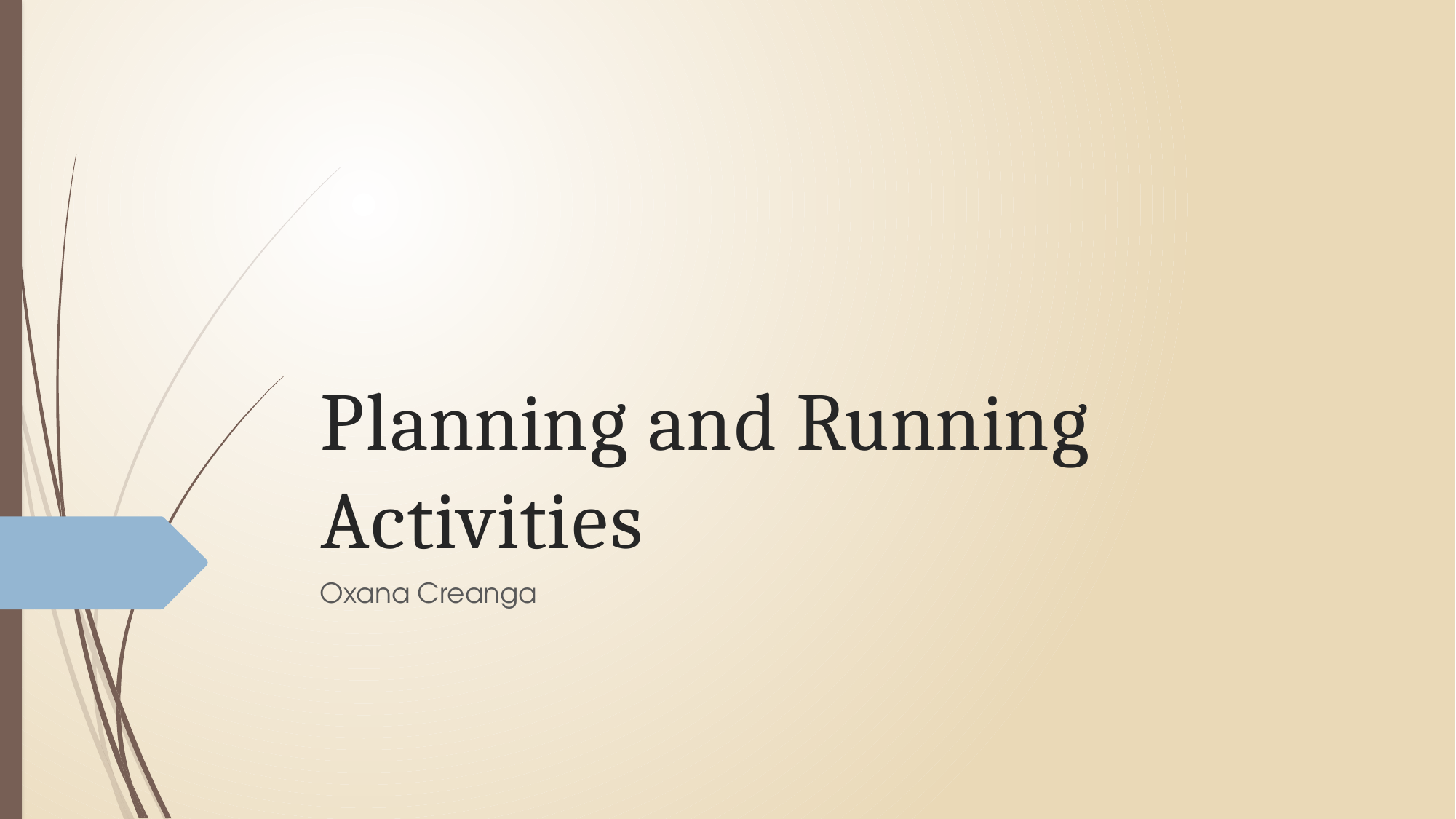

# Planning and Running Activities
Oxana Creanga